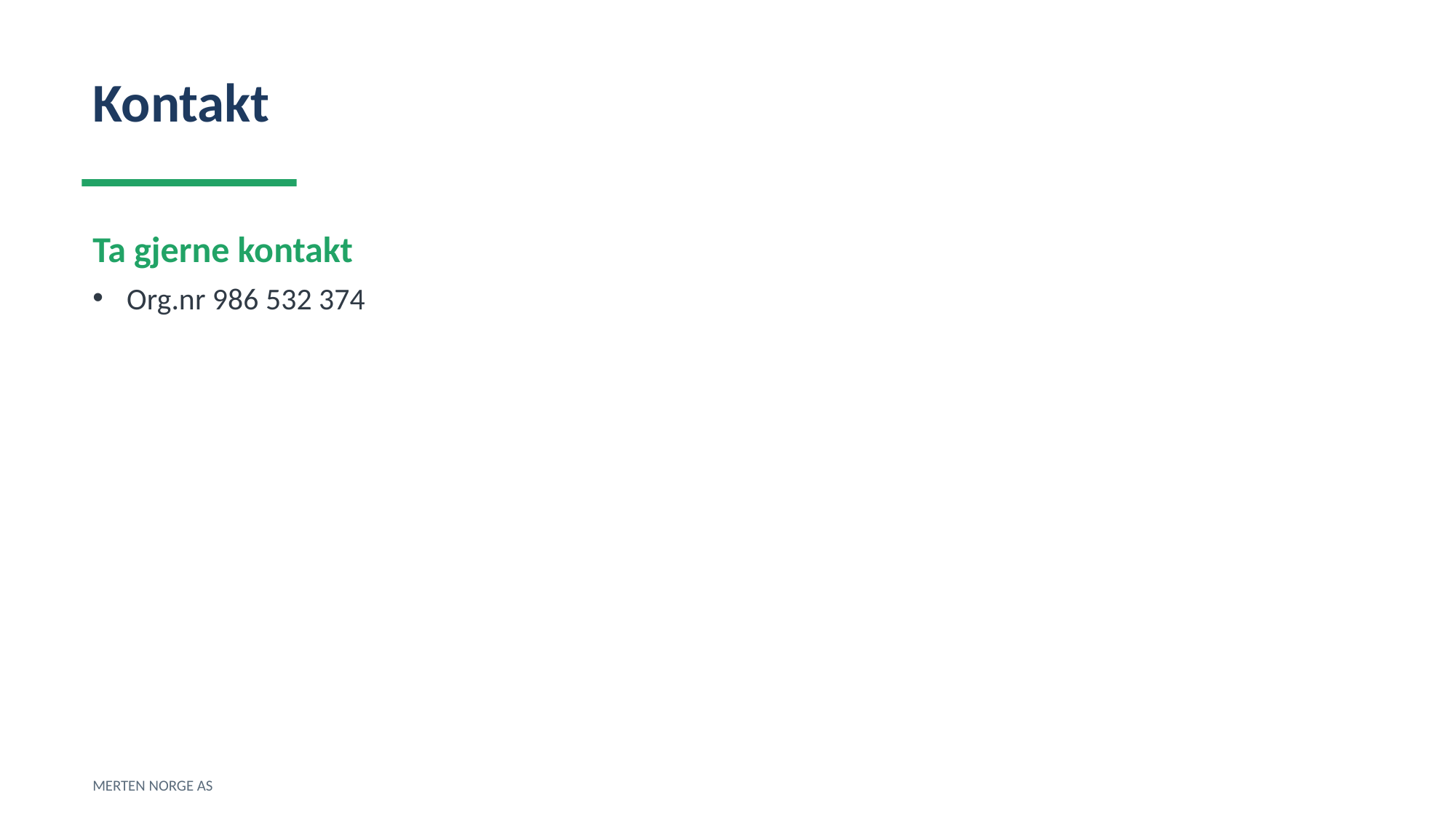

Kontakt

Ta gjerne kontakt
Org.nr 986 532 374
MERTEN NORGE AS